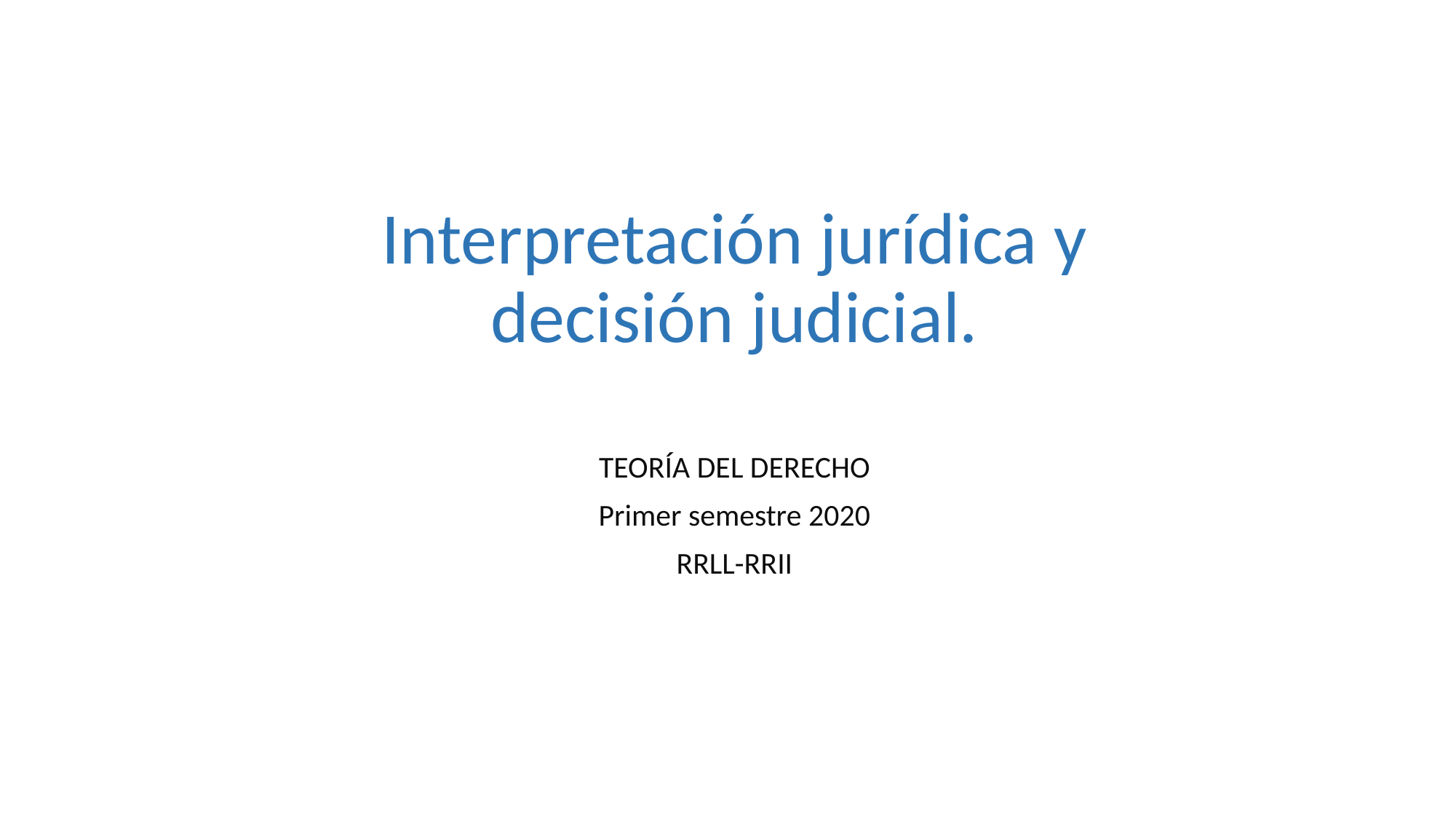

#

Interpretación jurídica y
decisión judicial.
TEORÍA DEL DERECHO
Primer semestre 2020
RRLL-RRII